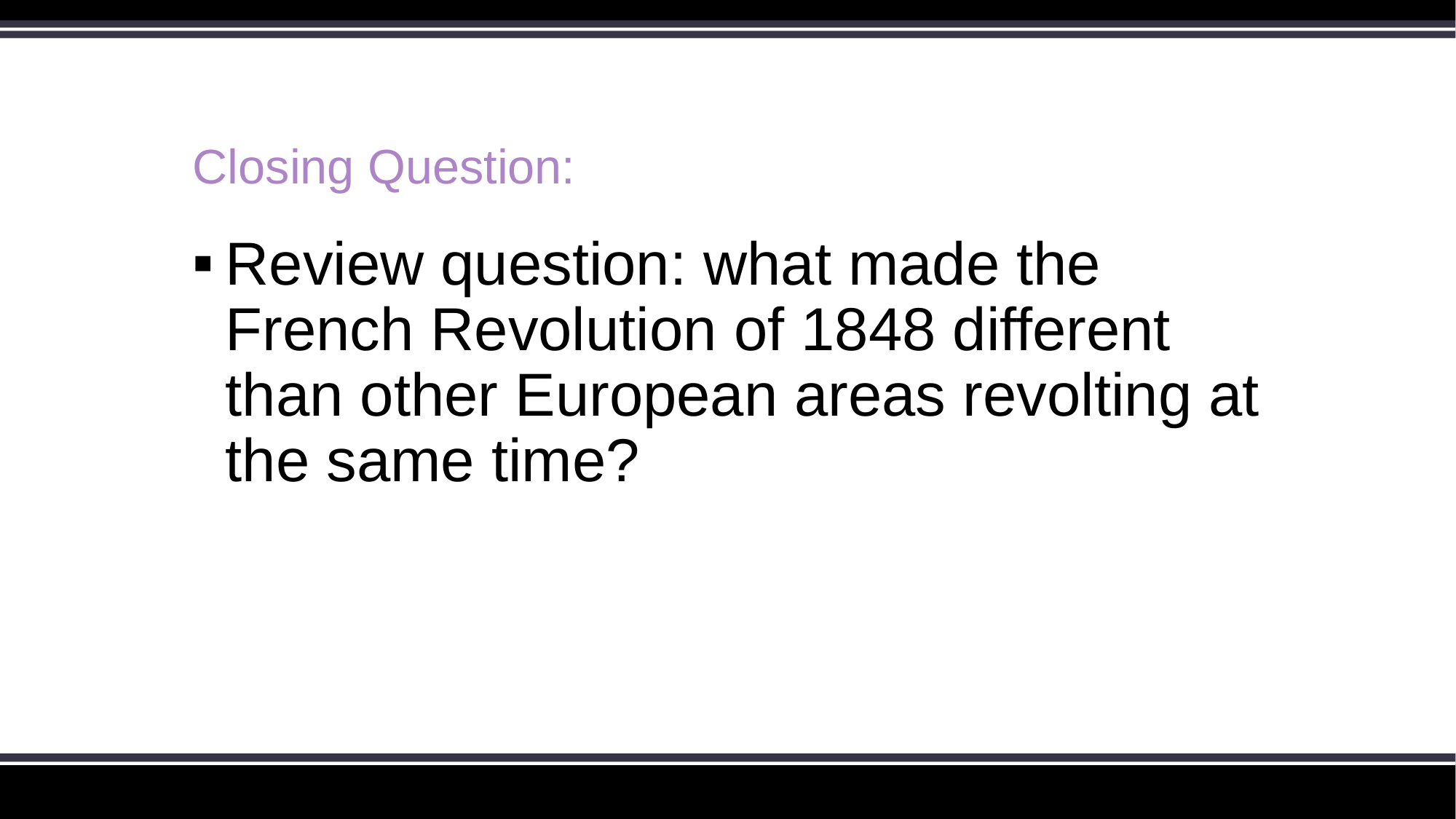

# Closing Question:
Review question: what made the French Revolution of 1848 different than other European areas revolting at the same time?